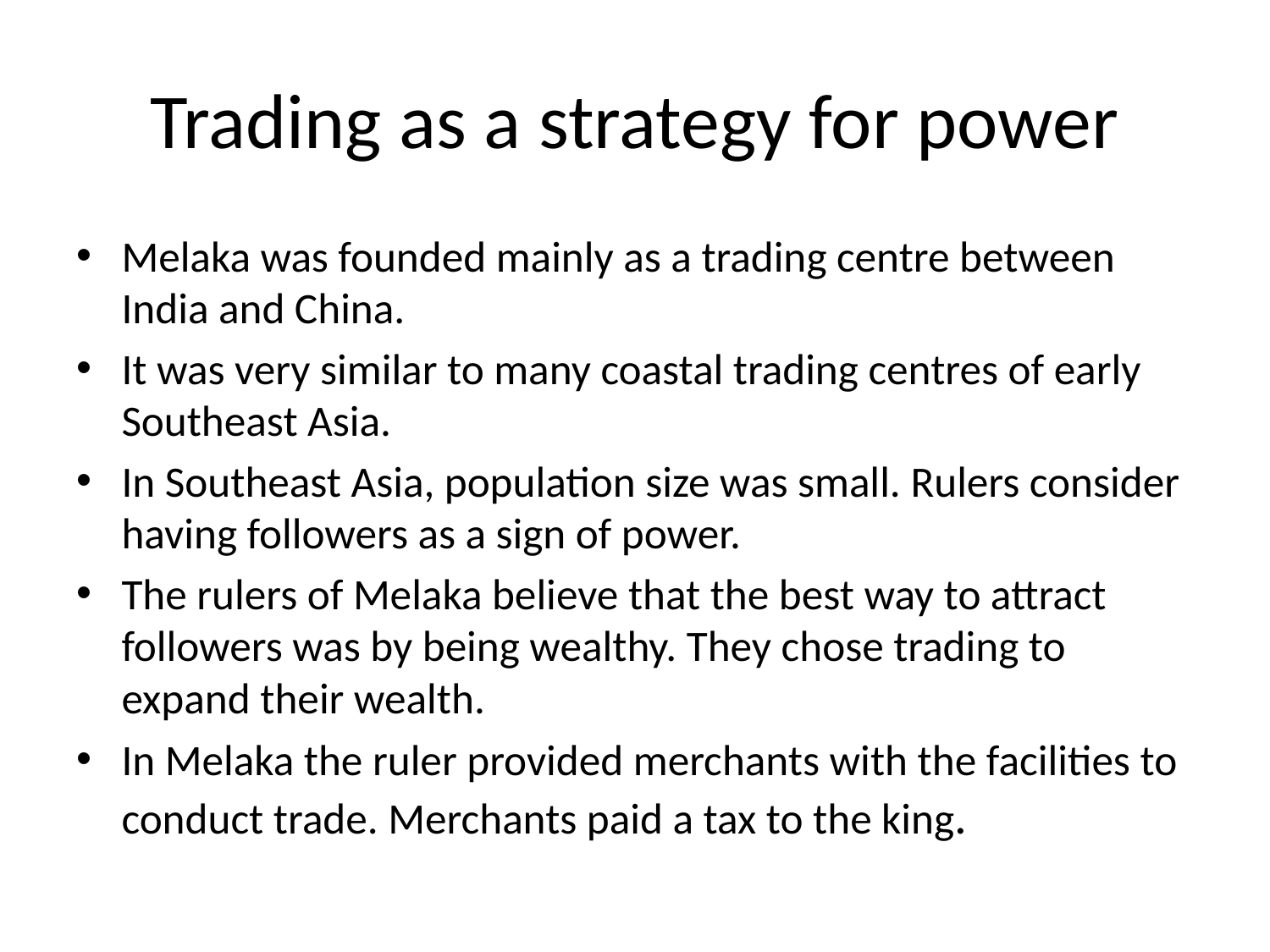

# Trading as a strategy for power
Melaka was founded mainly as a trading centre between India and China.
It was very similar to many coastal trading centres of early Southeast Asia.
In Southeast Asia, population size was small. Rulers consider having followers as a sign of power.
The rulers of Melaka believe that the best way to attract followers was by being wealthy. They chose trading to expand their wealth.
In Melaka the ruler provided merchants with the facilities to conduct trade. Merchants paid a tax to the king.